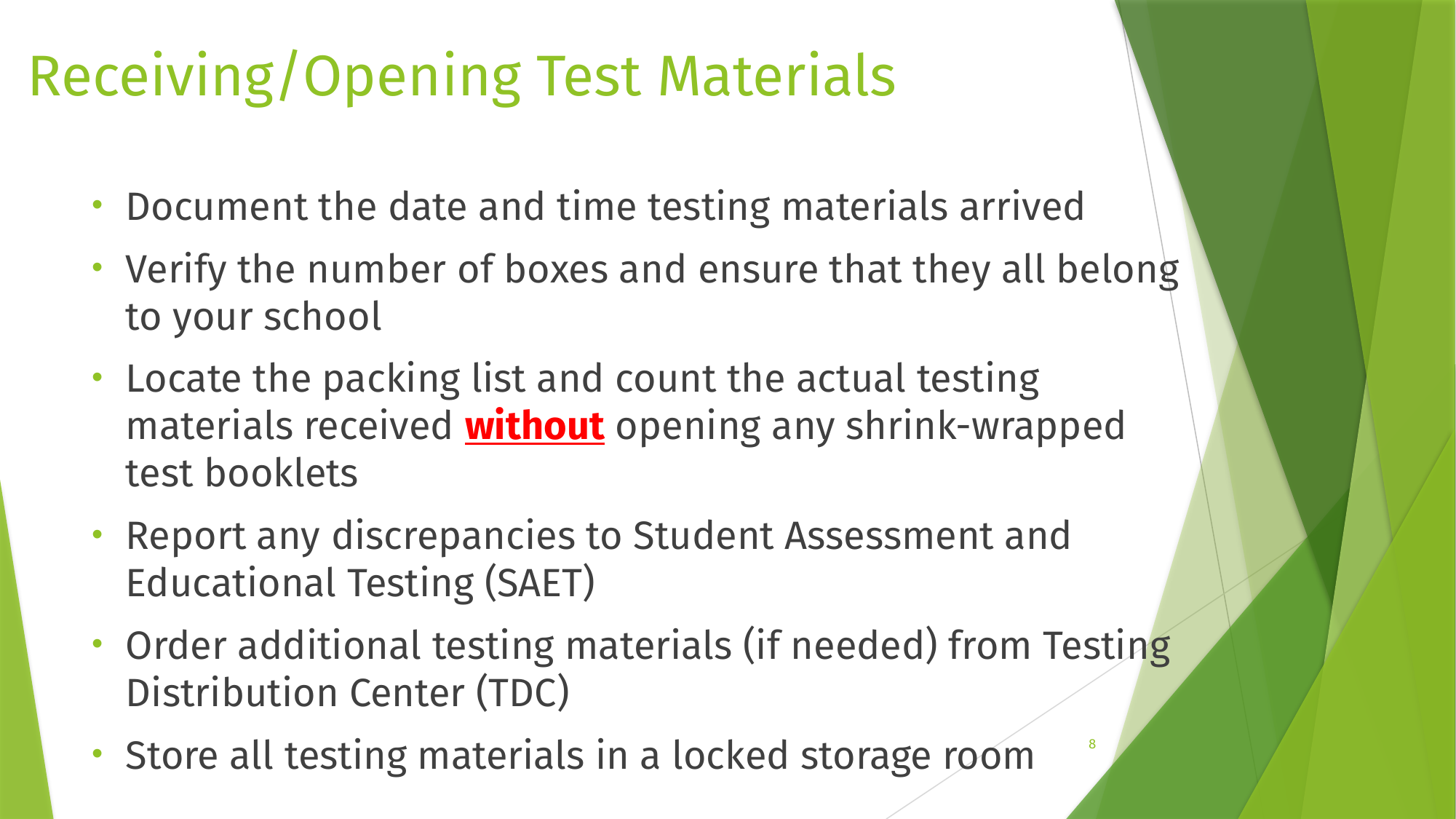

# Receiving/Opening Test Materials
Document the date and time testing materials arrived
Verify the number of boxes and ensure that they all belong to your school
Locate the packing list and count the actual testing materials received without opening any shrink-wrapped test booklets
Report any discrepancies to Student Assessment and Educational Testing (SAET)
Order additional testing materials (if needed) from Testing Distribution Center (TDC)
Store all testing materials in a locked storage room
8